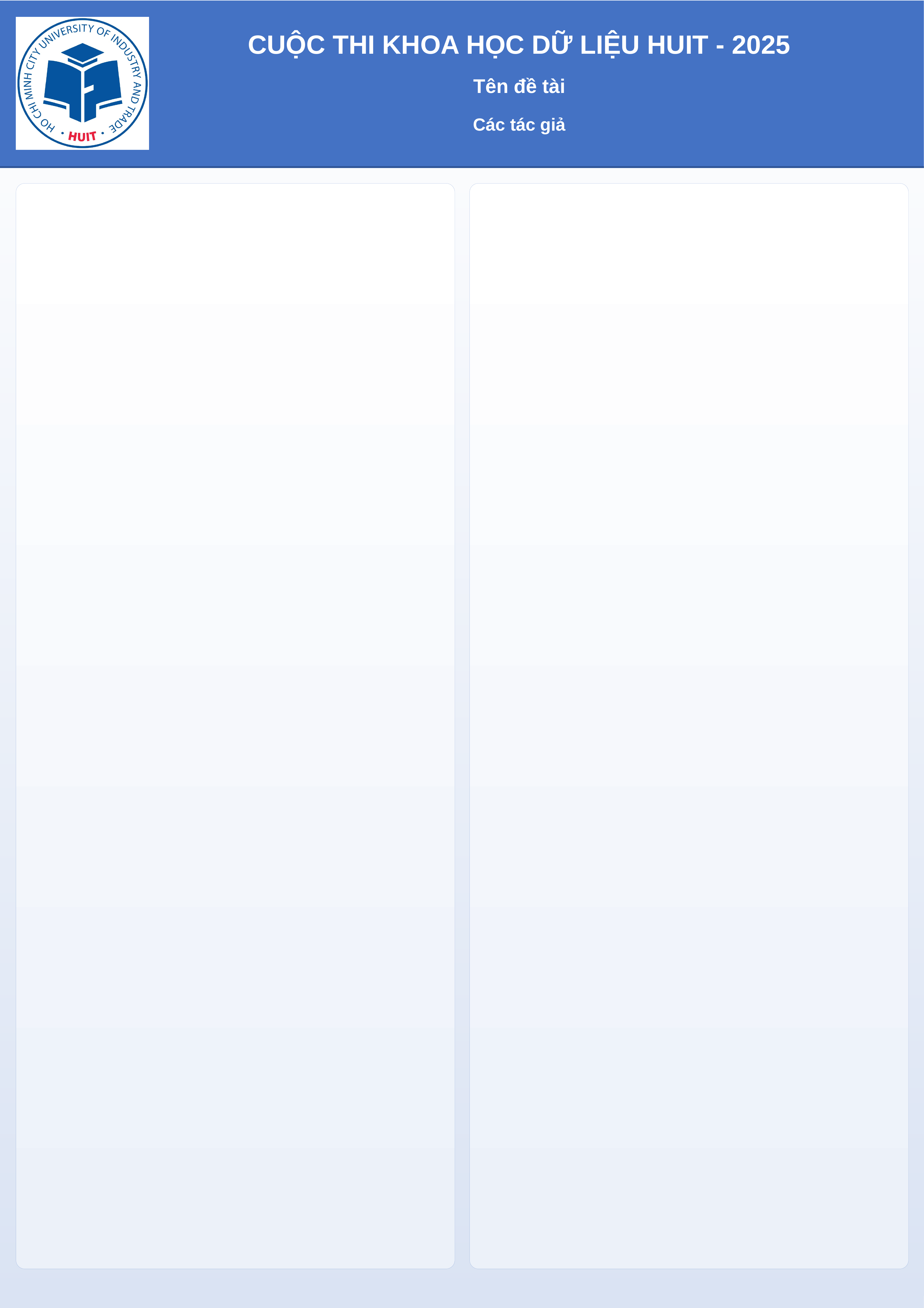

CUỘC THI KHOA HỌC DỮ LIỆU HUIT - 2025
Tên đề tài
Các tác giả